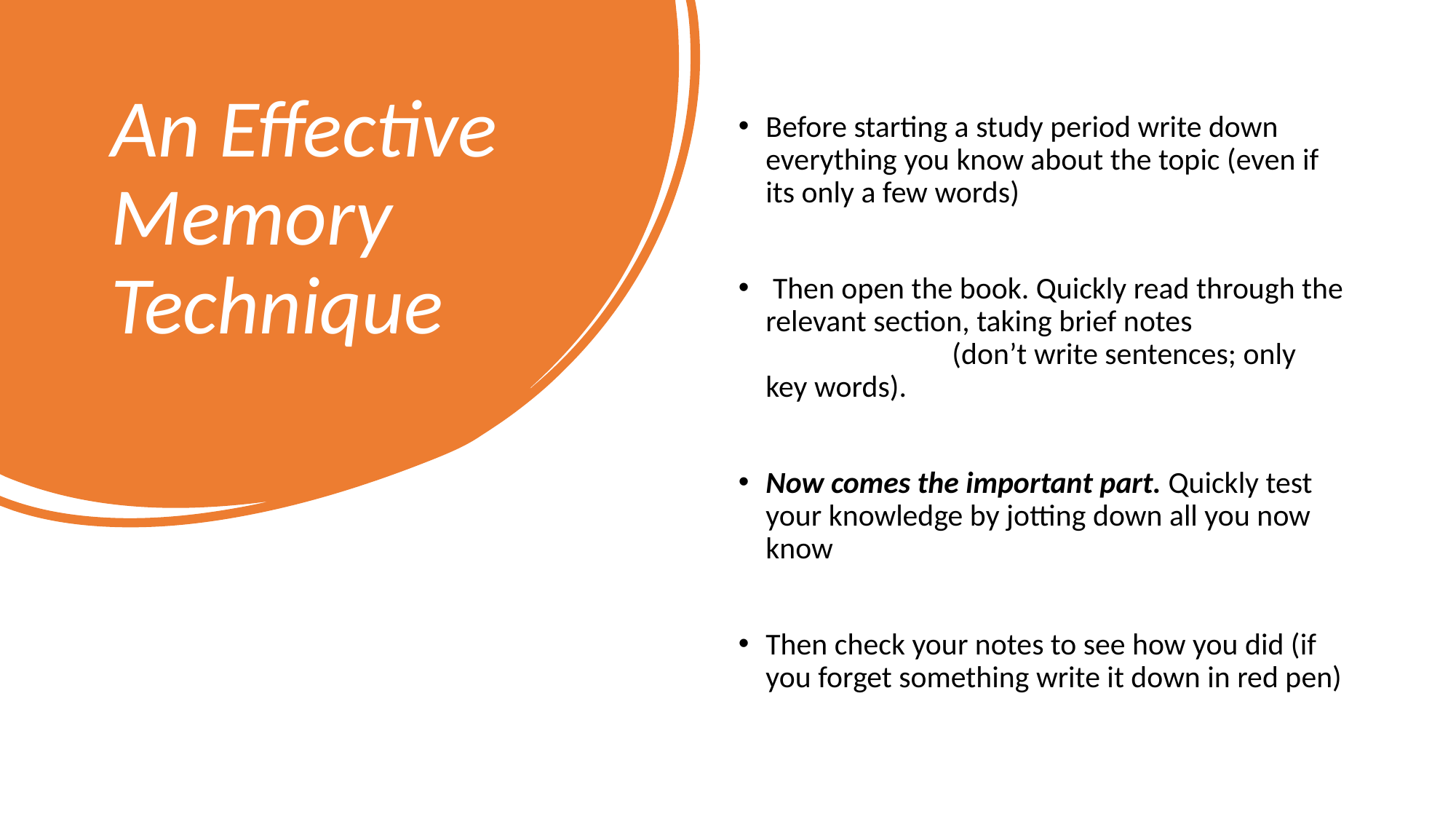

# An Effective Memory Technique
Before starting a study period write down everything you know about the topic (even if its only a few words)

 Then open the book. Quickly read through the relevant section, taking brief notes                                                 (don’t write sentences; only key words).

Now comes the important part. Quickly test your knowledge by jotting down all you now know

Then check your notes to see how you did (if you forget something write it down in red pen)